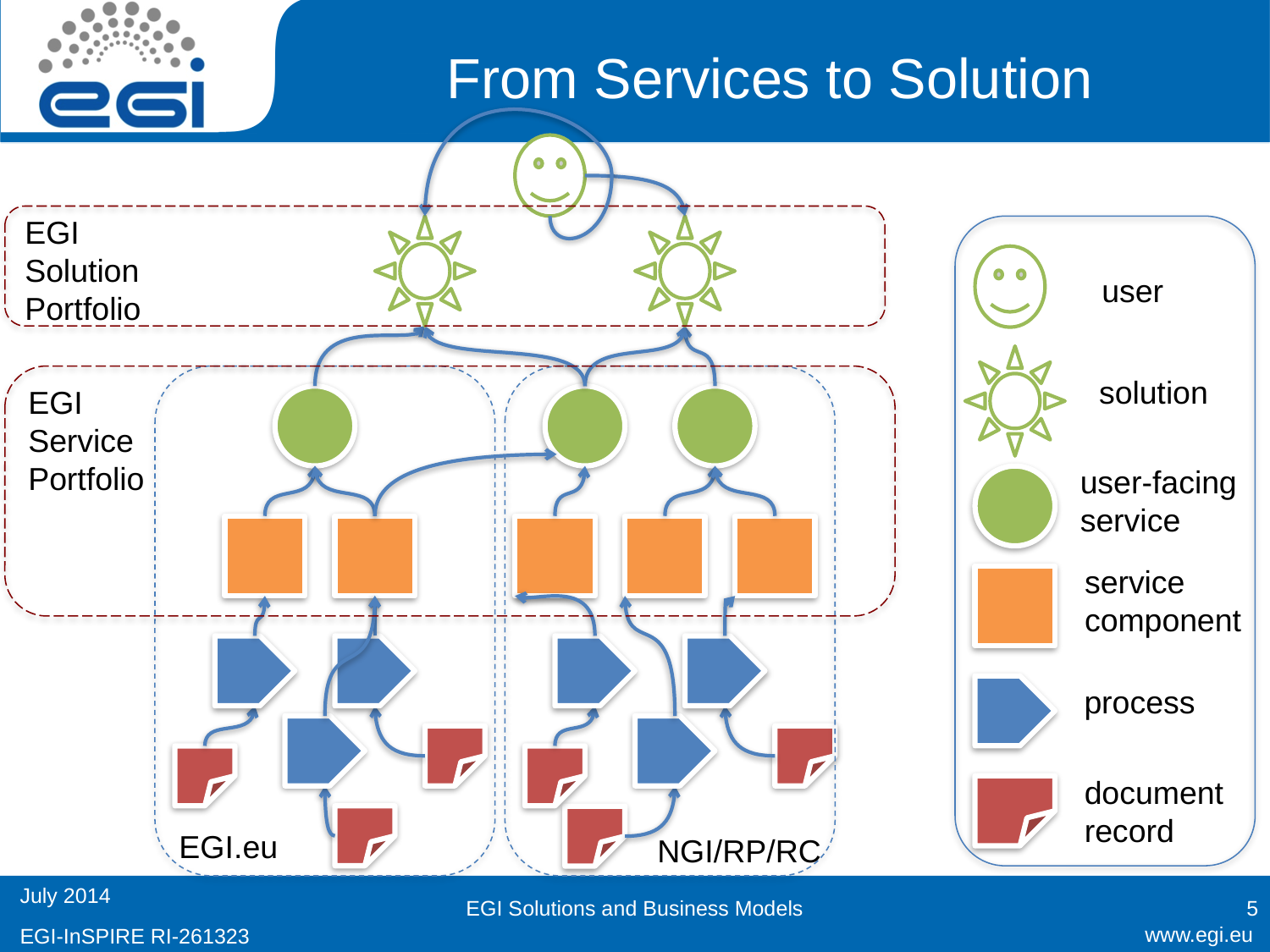

# From Services to Solution

EGI
Solution
Portfolio

user

solution
EGI
Service
Portfolio

user-facing
service

service
component

process

document
record

EGI.eu
NGI/RP/RC
EGI Solutions and Business Models
5